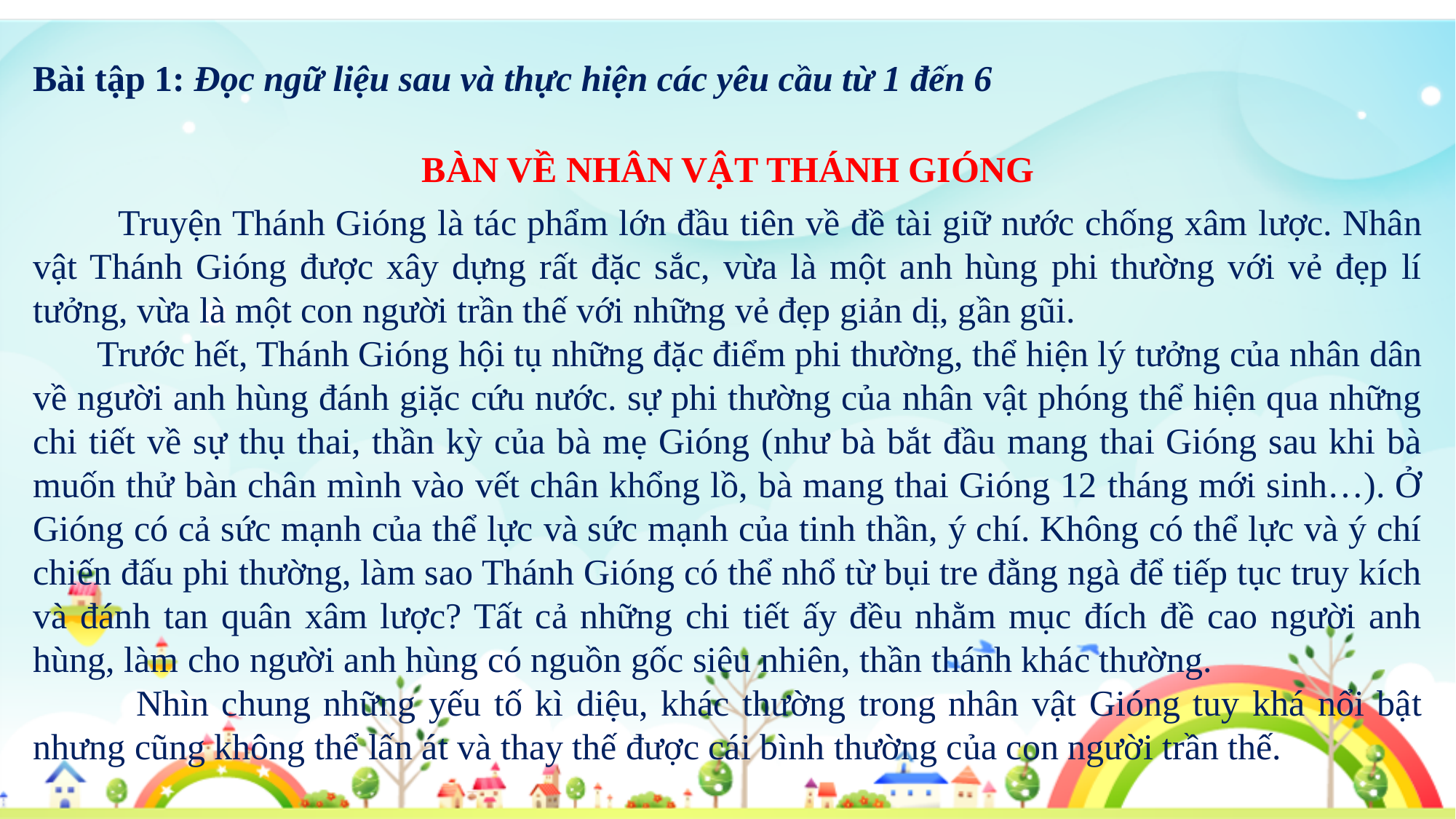

Bài tập 1: Đọc ngữ liệu sau và thực hiện các yêu cầu từ 1 đến 6
BÀN VỀ NHÂN VẬT THÁNH GIÓNG
        Truyện Thánh Gióng là tác phẩm lớn đầu tiên về đề tài giữ nước chống xâm lược. Nhân vật Thánh Gióng được xây dựng rất đặc sắc, vừa là một anh hùng phi thường với vẻ đẹp lí tưởng, vừa là một con người trần thế với những vẻ đẹp giản dị, gần gũi.
       Trước hết, Thánh Gióng hội tụ những đặc điểm phi thường, thể hiện lý tưởng của nhân dân về người anh hùng đánh giặc cứu nước. sự phi thường của nhân vật phóng thể hiện qua những chi tiết về sự thụ thai, thần kỳ của bà mẹ Gióng (như bà bắt đầu mang thai Gióng sau khi bà muốn thử bàn chân mình vào vết chân khổng lồ, bà mang thai Gióng 12 tháng mới sinh…). Ở Gióng có cả sức mạnh của thể lực và sức mạnh của tinh thần, ý chí. Không có thể lực và ý chí chiến đấu phi thường, làm sao Thánh Gióng có thể nhổ từ bụi tre đằng ngà để tiếp tục truy kích và đánh tan quân xâm lược? Tất cả những chi tiết ấy đều nhằm mục đích đề cao người anh hùng, làm cho người anh hùng có nguồn gốc siêu nhiên, thần thánh khác thường.
        Nhìn chung những yếu tố kì diệu, khác thường trong nhân vật Gióng tuy khá nổi bật nhưng cũng không thể lấn át và thay thế được cái bình thường của con người trần thế.